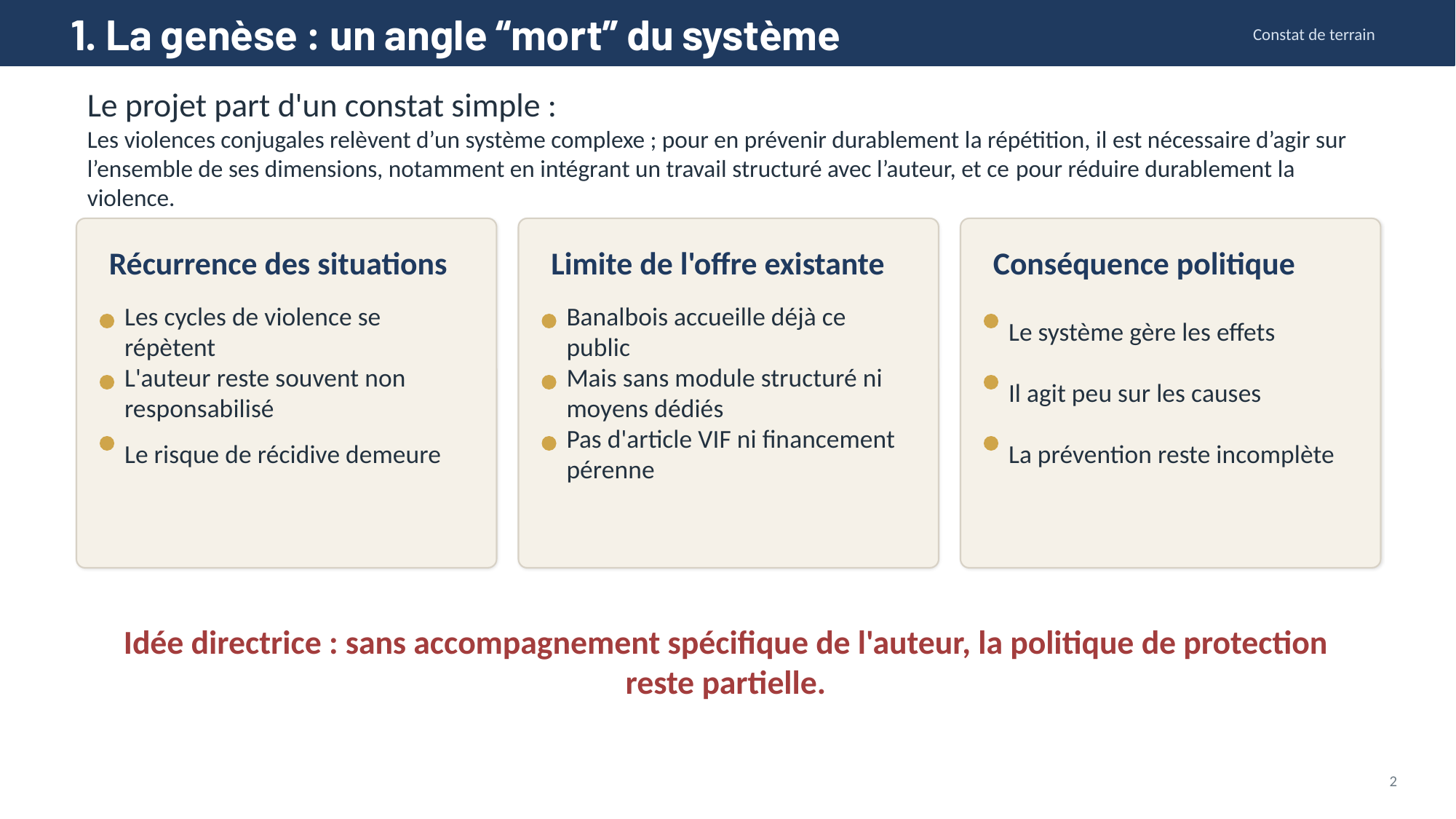

1. La genèse : un angle “mort” du système
Constat de terrain
Le projet part d'un constat simple :
Les violences conjugales relèvent d’un système complexe ; pour en prévenir durablement la répétition, il est nécessaire d’agir sur l’ensemble de ses dimensions, notamment en intégrant un travail structuré avec l’auteur, et ce pour réduire durablement la violence.

Récurrence des situations
Limite de l'offre existante
Conséquence politique
Les cycles de violence se répètent
Banalbois accueille déjà ce public
Le système gère les effets

L'auteur reste souvent non responsabilisé
Mais sans module structuré ni moyens dédiés
Il agit peu sur les causes

Le risque de récidive demeure
Pas d'article VIF ni financement pérenne
La prévention reste incomplète

Idée directrice : sans accompagnement spécifique de l'auteur, la politique de protection reste partielle.
2